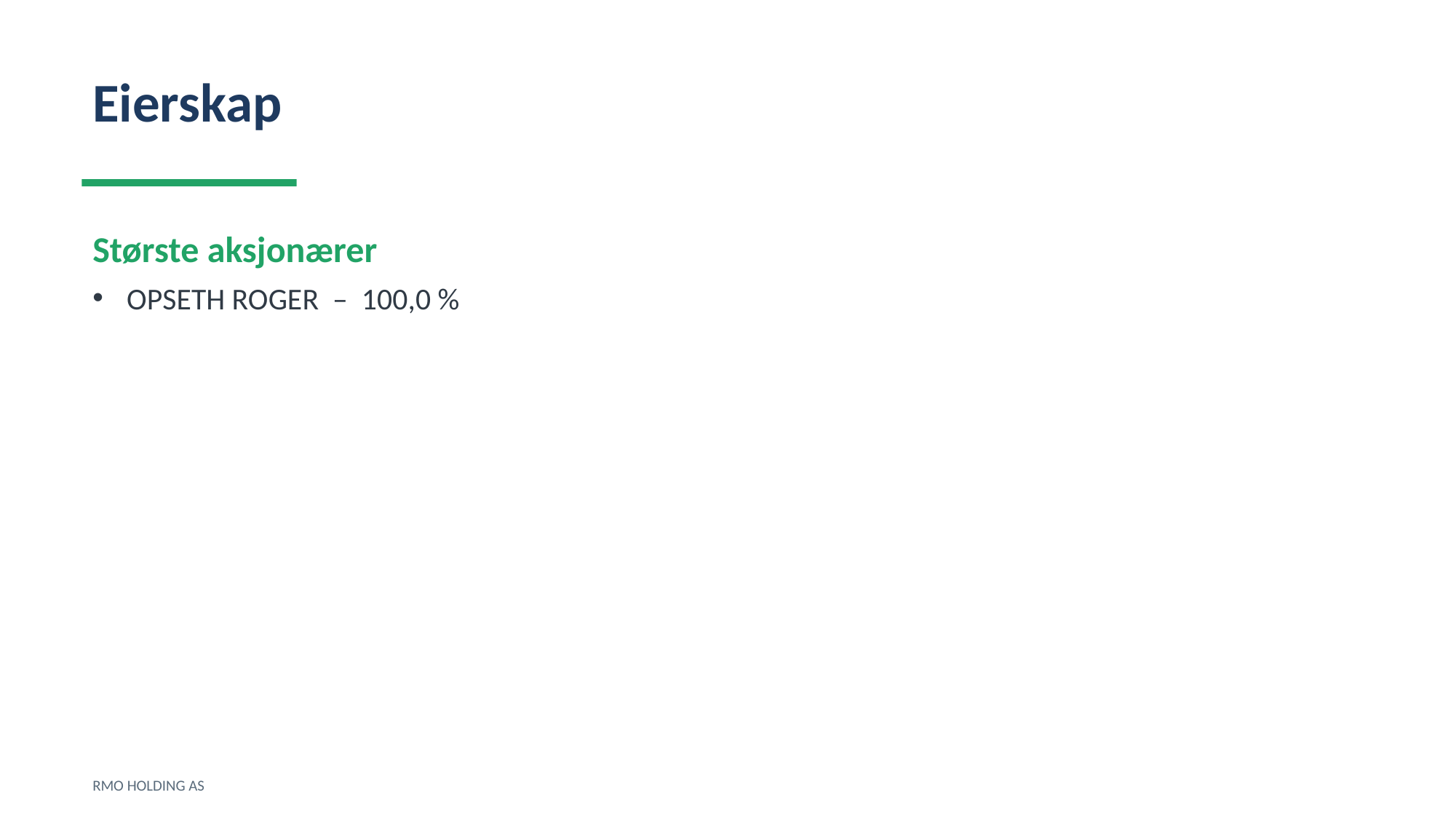

Eierskap

Største aksjonærer
OPSETH ROGER  –  100,0 %
RMO HOLDING AS